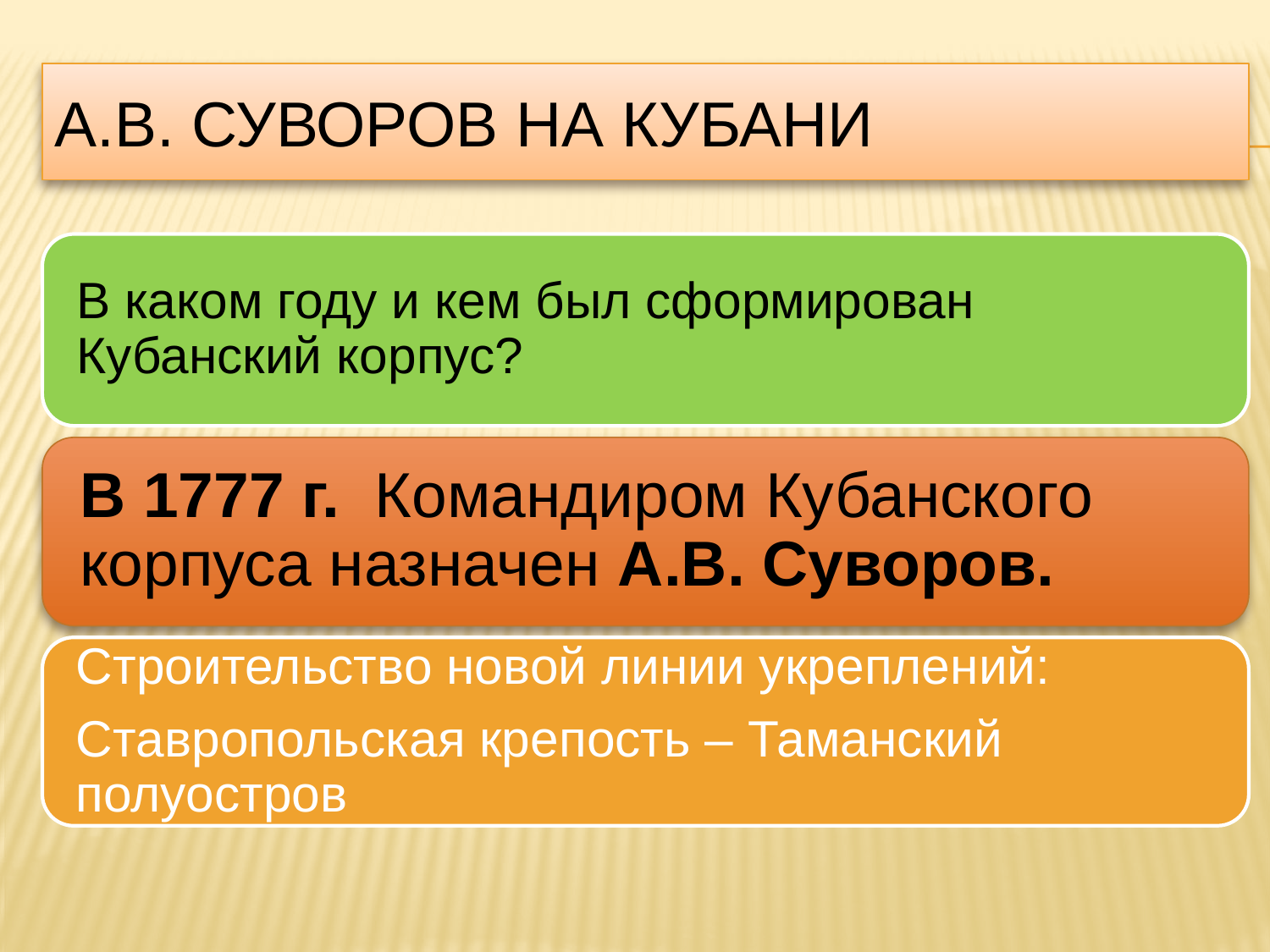

# А.В. Суворов на Кубани
В каком году и кем был сформирован Кубанский корпус?
В 1777 г.  Командиром Кубанского корпуса назначен А.В. Суворов.
Строительство новой линии укреплений:
Ставропольская крепость – Таманский полуостров